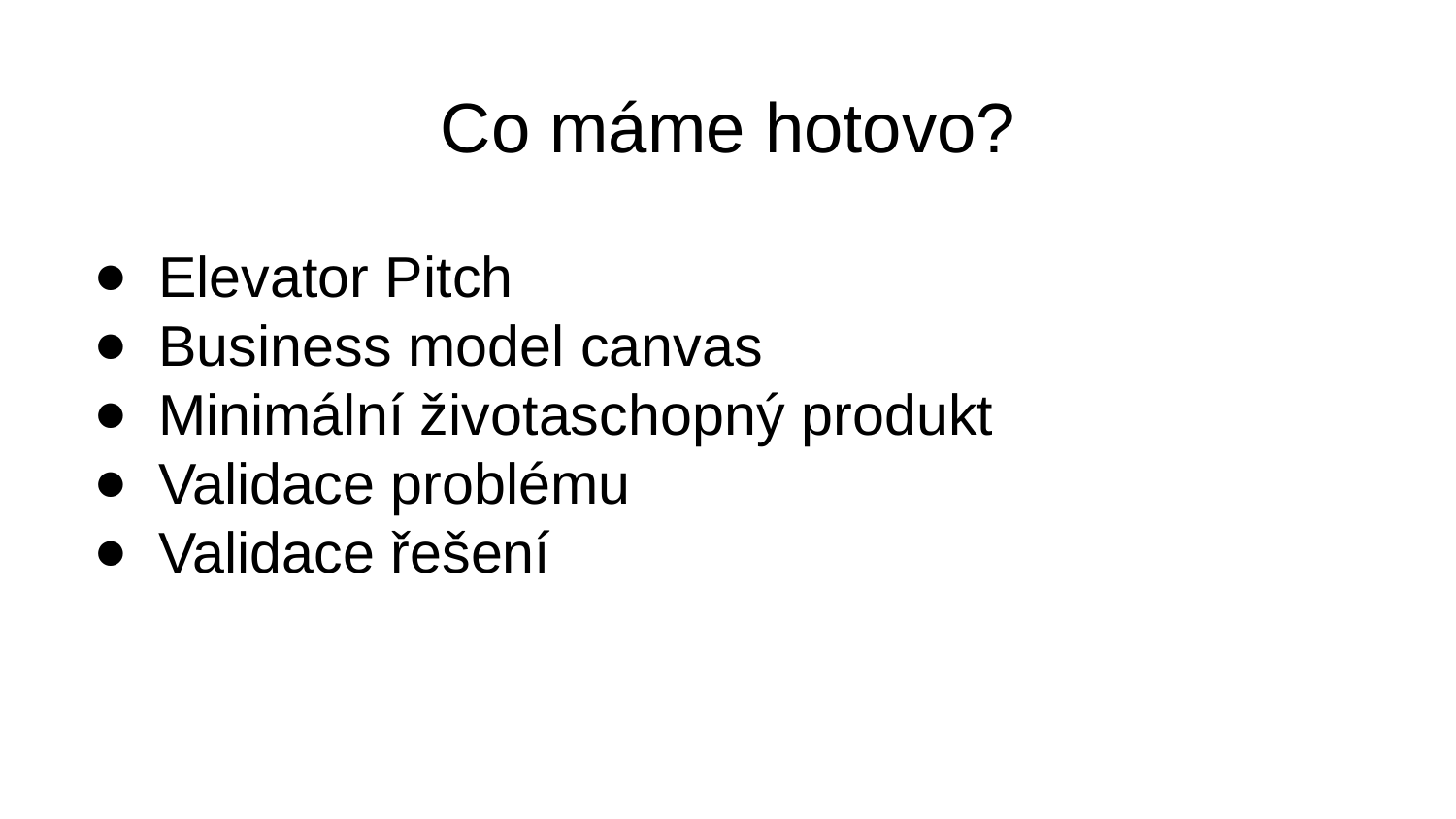

Co máme hotovo?
# Elevator Pitch
Business model canvas
Minimální životaschopný produkt
Validace problému
Validace řešení